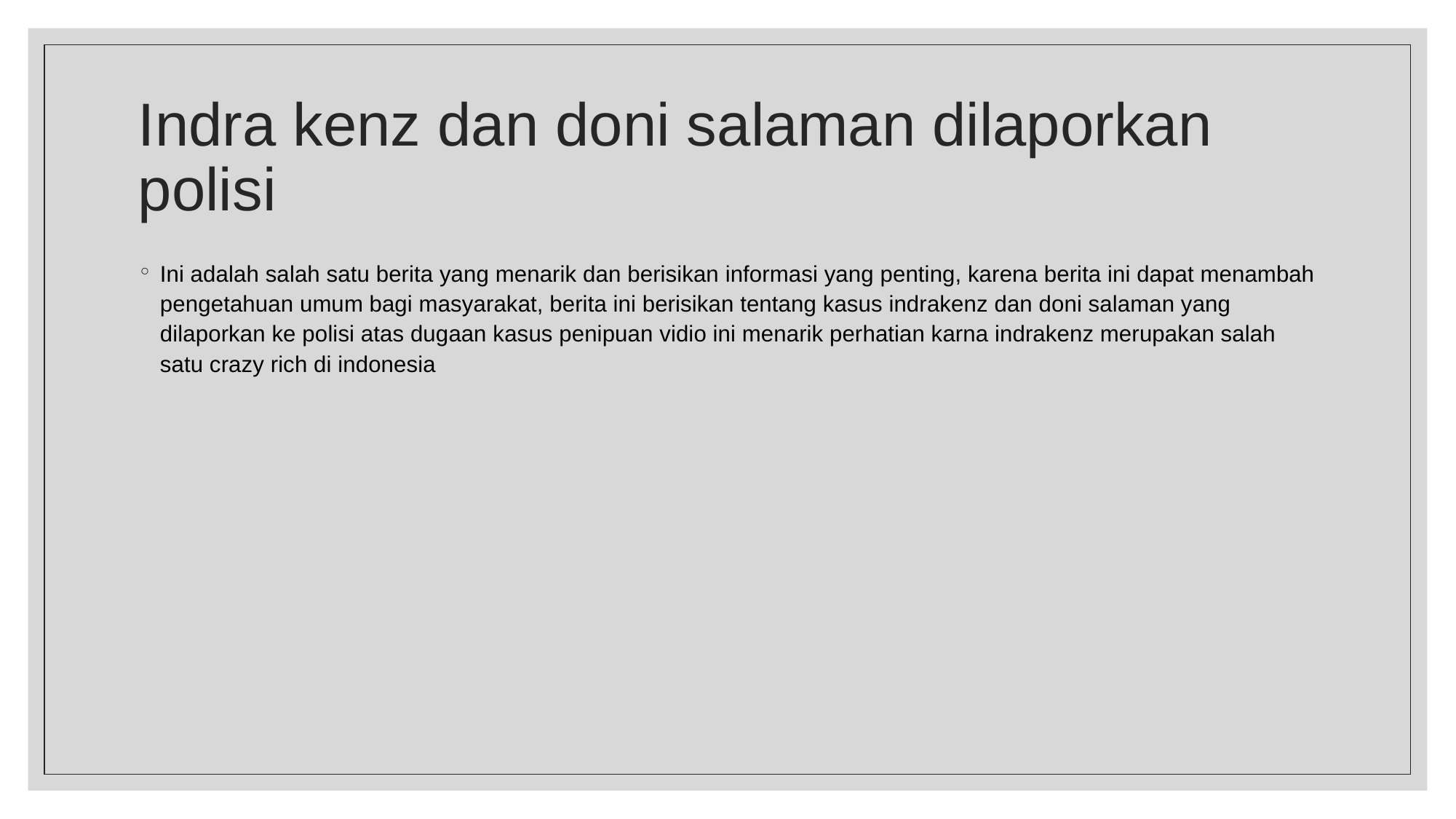

# Indra kenz dan doni salaman dilaporkan polisi
Ini adalah salah satu berita yang menarik dan berisikan informasi yang penting, karena berita ini dapat menambah pengetahuan umum bagi masyarakat, berita ini berisikan tentang kasus indrakenz dan doni salaman yang dilaporkan ke polisi atas dugaan kasus penipuan vidio ini menarik perhatian karna indrakenz merupakan salah satu crazy rich di indonesia